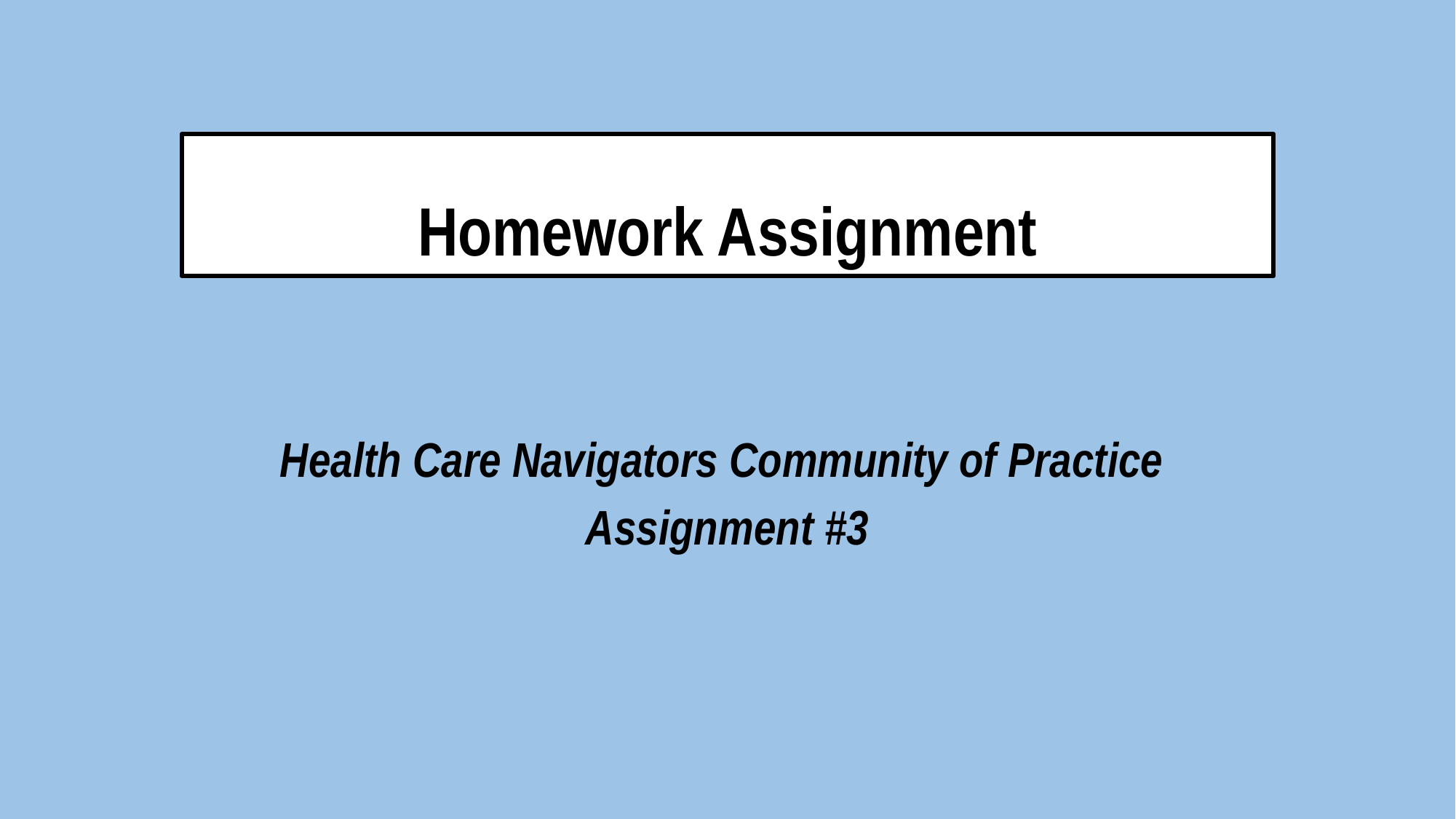

# Homework Assignment
Health Care Navigators Community of Practice
Assignment #3